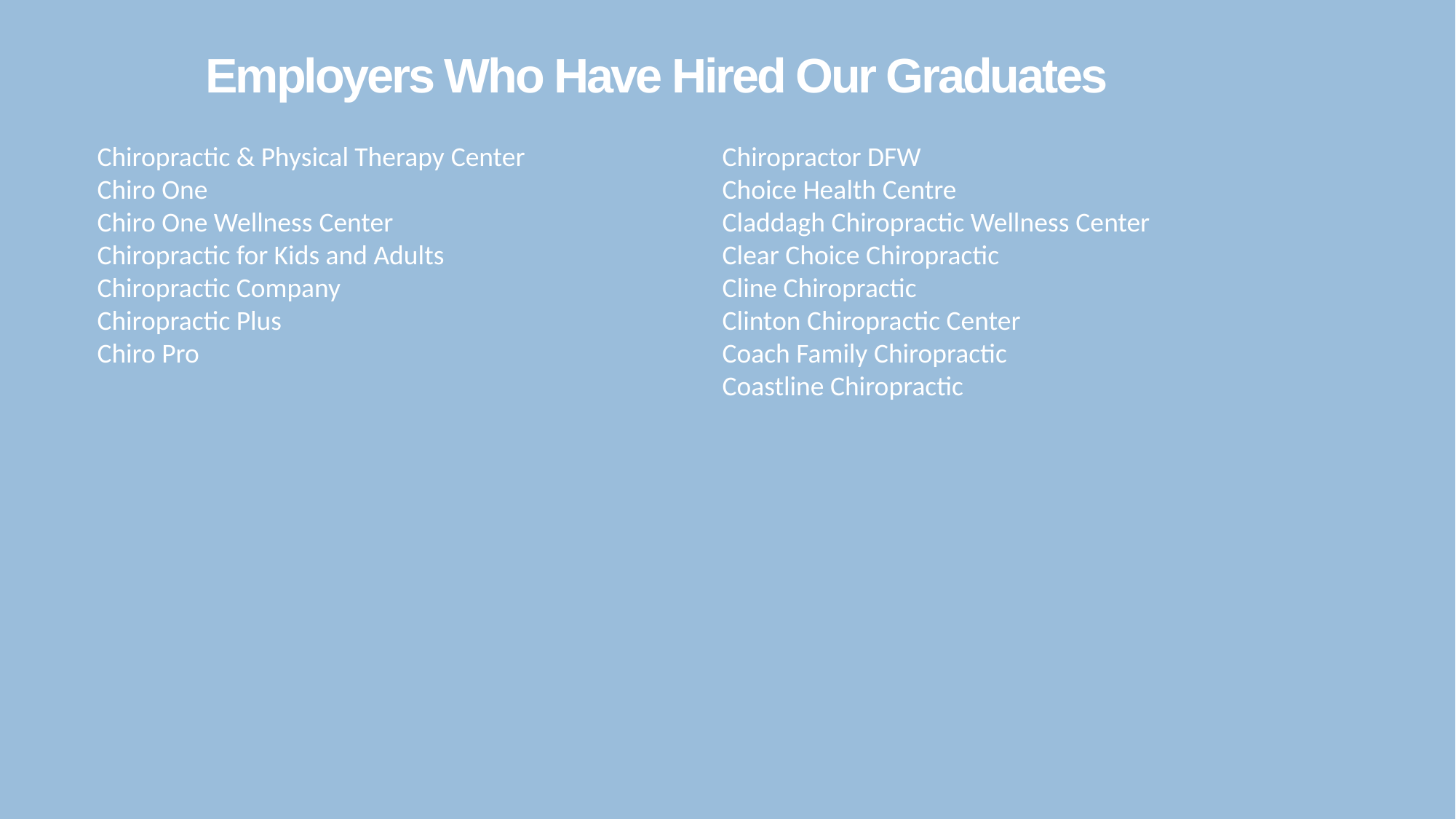

# Employers Who Have Hired Our Graduates
Chiropractic & Physical Therapy Center
Chiro One
Chiro One Wellness Center
Chiropractic for Kids and Adults
Chiropractic Company
Chiropractic Plus
Chiro Pro

Chiropractor DFW
Choice Health Centre
Claddagh Chiropractic Wellness Center
Clear Choice Chiropractic
Cline Chiropractic
Clinton Chiropractic Center
Coach Family Chiropractic
Coastline Chiropractic